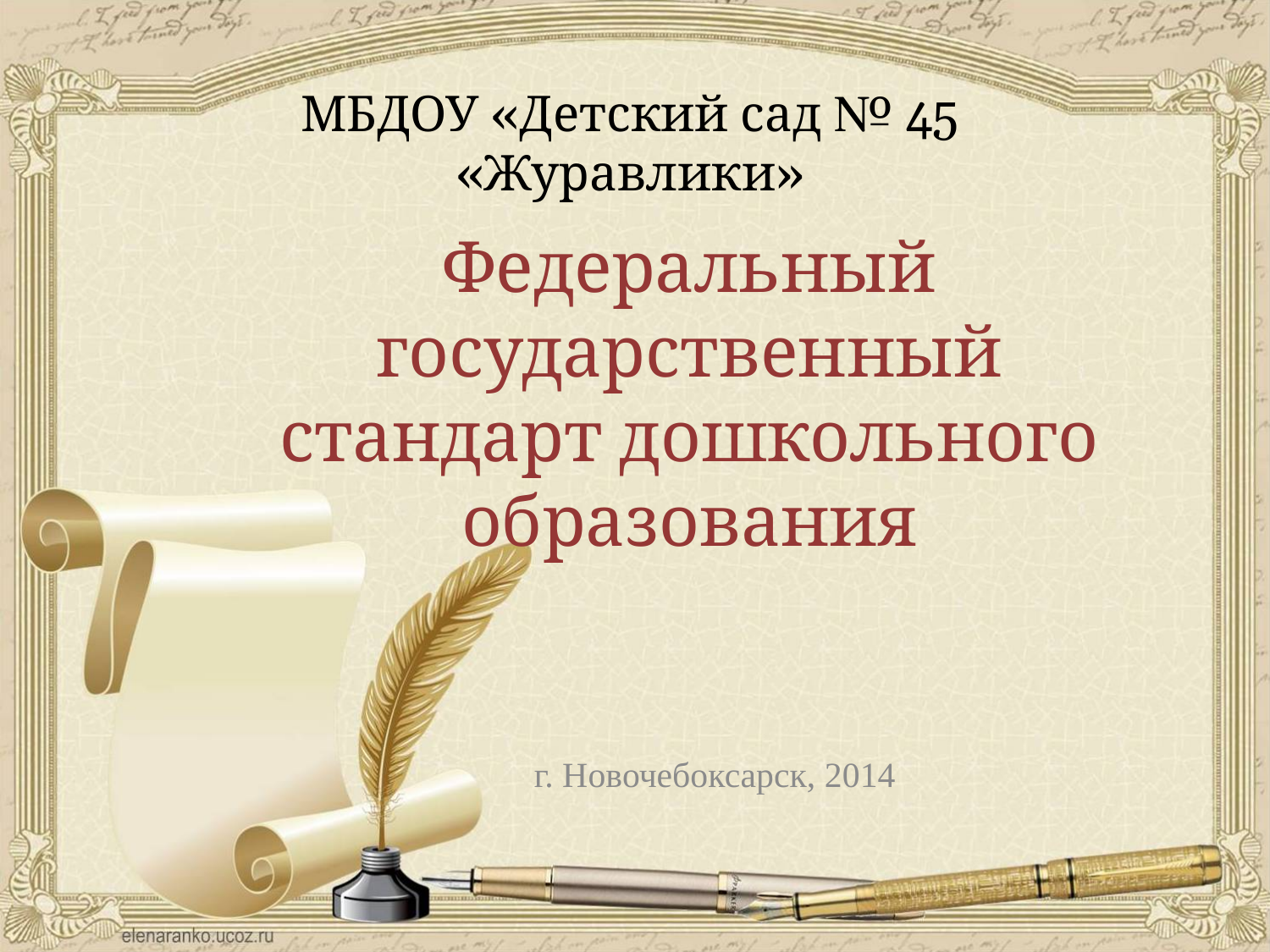

МБДОУ «Детский сад № 45 «Журавлики»
Федеральный государственный стандарт дошкольного образования
г. Новочебоксарск, 2014